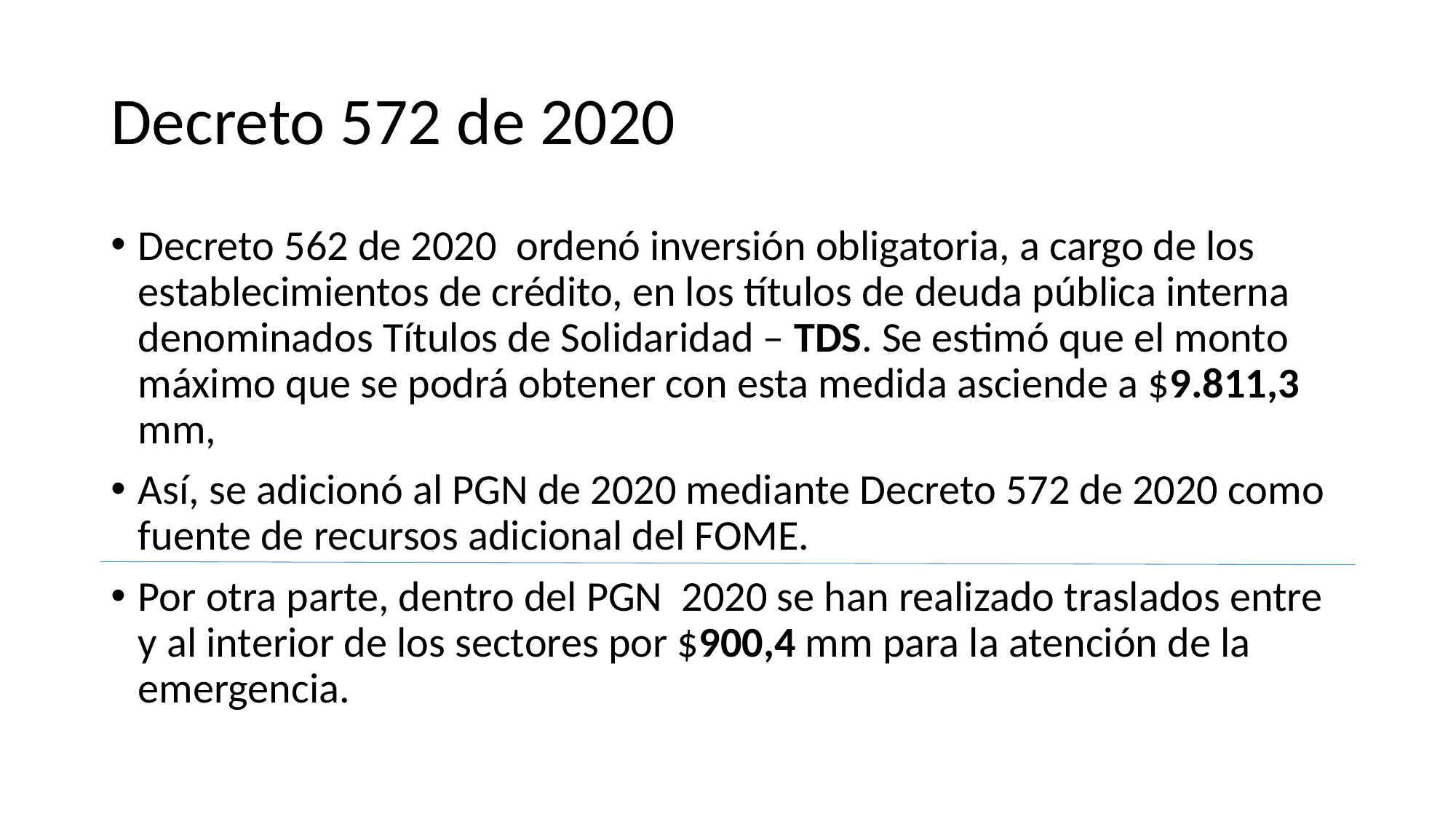

# Decreto 572 de 2020
Decreto 562 de 2020  ordenó inversión obligatoria, a cargo de los establecimientos de crédito, en los títulos de deuda pública interna denominados Títulos de Solidaridad – TDS. Se estimó que el monto máximo que se podrá obtener con esta medida asciende a $9.811,3 mm,
Así, se adicionó al PGN de 2020 mediante Decreto 572 de 2020 como fuente de recursos adicional del FOME.
Por otra parte, dentro del PGN  2020 se han realizado traslados entre y al interior de los sectores por $900,4 mm para la atención de la emergencia.